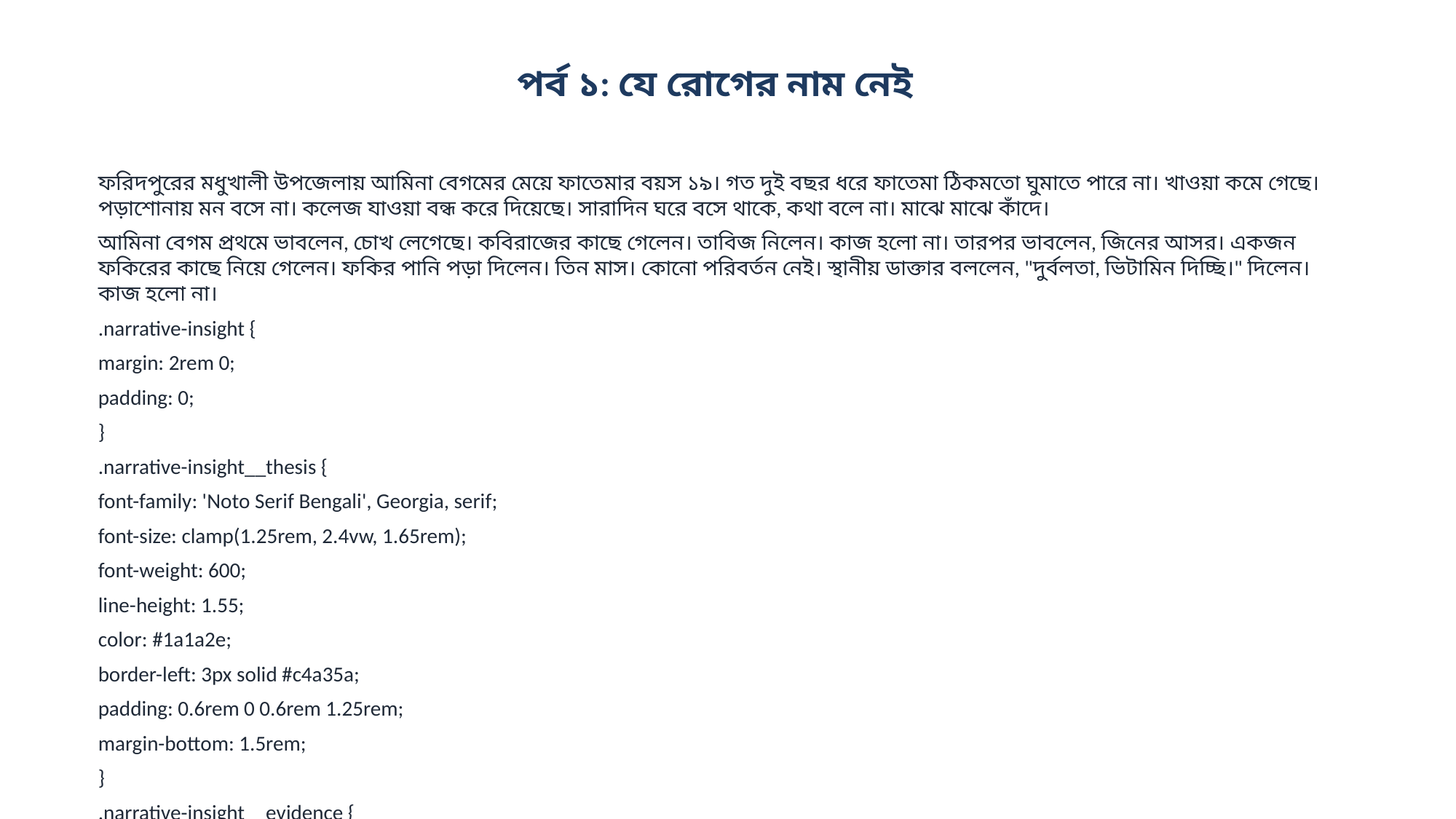

পর্ব ১: যে রোগের নাম নেই
ফরিদপুরের মধুখালী উপজেলায় আমিনা বেগমের মেয়ে ফাতেমার বয়স ১৯। গত দুই বছর ধরে ফাতেমা ঠিকমতো ঘুমাতে পারে না। খাওয়া কমে গেছে। পড়াশোনায় মন বসে না। কলেজ যাওয়া বন্ধ করে দিয়েছে। সারাদিন ঘরে বসে থাকে, কথা বলে না। মাঝে মাঝে কাঁদে।
আমিনা বেগম প্রথমে ভাবলেন, চোখ লেগেছে। কবিরাজের কাছে গেলেন। তাবিজ নিলেন। কাজ হলো না। তারপর ভাবলেন, জিনের আসর। একজন ফকিরের কাছে নিয়ে গেলেন। ফকির পানি পড়া দিলেন। তিন মাস। কোনো পরিবর্তন নেই। স্থানীয় ডাক্তার বললেন, "দুর্বলতা, ভিটামিন দিচ্ছি।" দিলেন। কাজ হলো না।
.narrative-insight {
margin: 2rem 0;
padding: 0;
}
.narrative-insight__thesis {
font-family: 'Noto Serif Bengali', Georgia, serif;
font-size: clamp(1.25rem, 2.4vw, 1.65rem);
font-weight: 600;
line-height: 1.55;
color: #1a1a2e;
border-left: 3px solid #c4a35a;
padding: 0.6rem 0 0.6rem 1.25rem;
margin-bottom: 1.5rem;
}
.narrative-insight__evidence {
display: grid;
grid-template-columns: repeat(3, 1fr);
gap: 0;
border-top: 1px solid #e5e1d8;
border-bottom: 1px solid #e5e1d8;
}
.narrative-insight__point {
padding: 1rem 1.1rem;
border-right: 1px solid #e5e1d8;
}
.narrative-insight__point:last-child {
border-right: none;
}
.narrative-insight__value {
font-family: 'Noto Sans Bengali', system-ui, sans-serif;
font-size: 1.65rem;
font-weight: 800;
color: #1a5276;
line-height: 1.2;
margin-bottom: 0.3rem;
}
.nar...